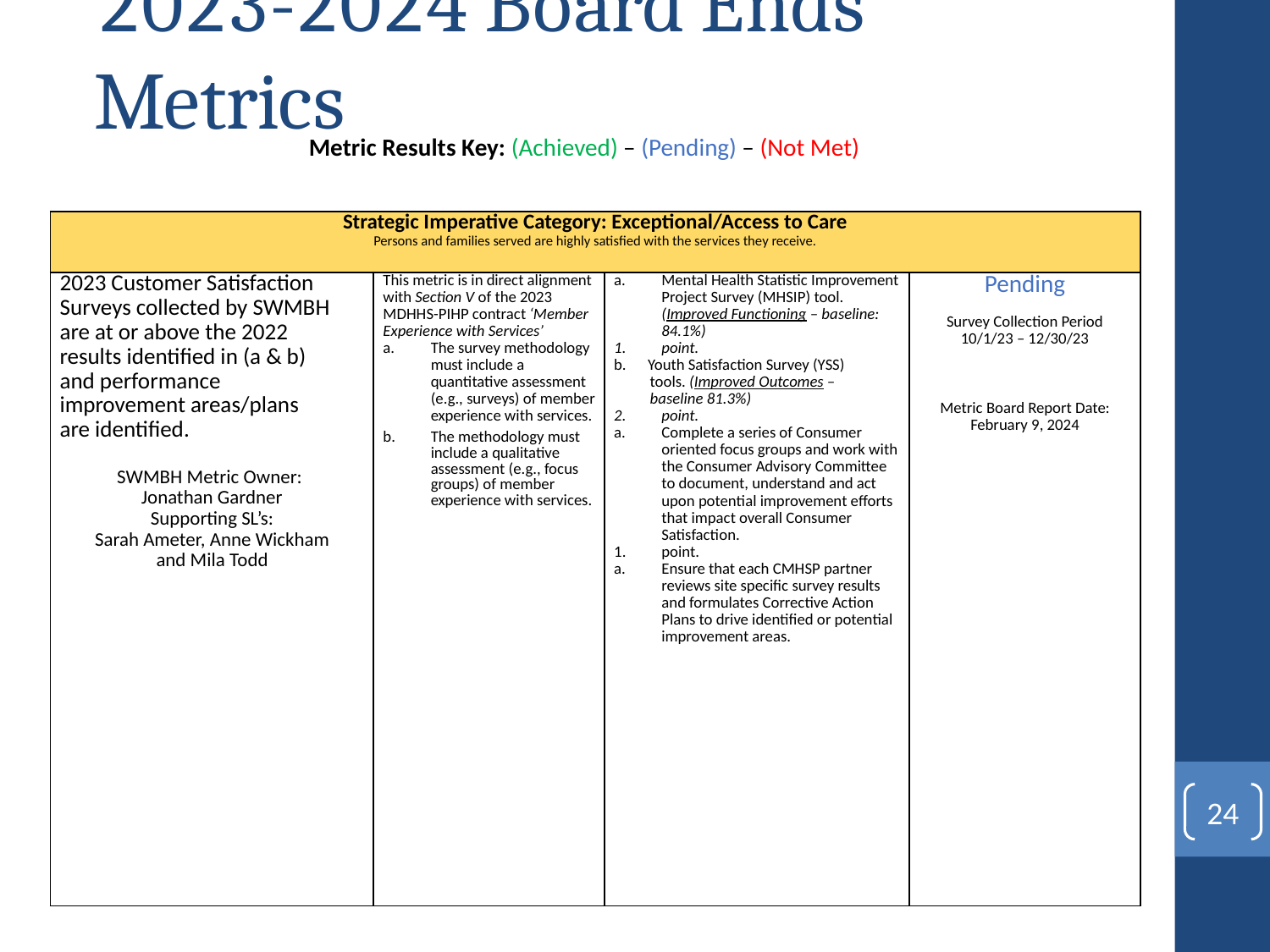

# 2023-2024 Board Ends Metrics
Metric Results Key: (Achieved) – (Pending) – (Not Met)
| Strategic Imperative Category: Exceptional/Access to Care Persons and families served are highly satisfied with the services they receive. |  |  |  |
| --- | --- | --- | --- |
| 2023 Customer Satisfaction Surveys collected by SWMBH are at or above the 2022 results identified in (a & b) and performance improvement areas/plans are identified.   SWMBH Metric Owner: Jonathan Gardner Supporting SL’s: Sarah Ameter, Anne Wickham and Mila Todd | This metric is in direct alignment with Section V of the 2023 MDHHS-PIHP contract ‘Member Experience with Services’ The survey methodology must include a quantitative assessment (e.g., surveys) of member experience with services. The methodology must include a qualitative assessment (e.g., focus groups) of member experience with services. | Mental Health Statistic Improvement Project Survey (MHSIP) tool. (Improved Functioning – baseline: 84.1%) point. b. Youth Satisfaction Survey (YSS) tools. (Improved Outcomes – baseline 81.3%) point. Complete a series of Consumer oriented focus groups and work with the Consumer Advisory Committee to document, understand and act upon potential improvement efforts that impact overall Consumer Satisfaction. point. Ensure that each CMHSP partner reviews site specific survey results and formulates Corrective Action Plans to drive identified or potential improvement areas. | Pending   Survey Collection Period 10/1/23 – 12/30/23     Metric Board Report Date: February 9, 2024 |
24